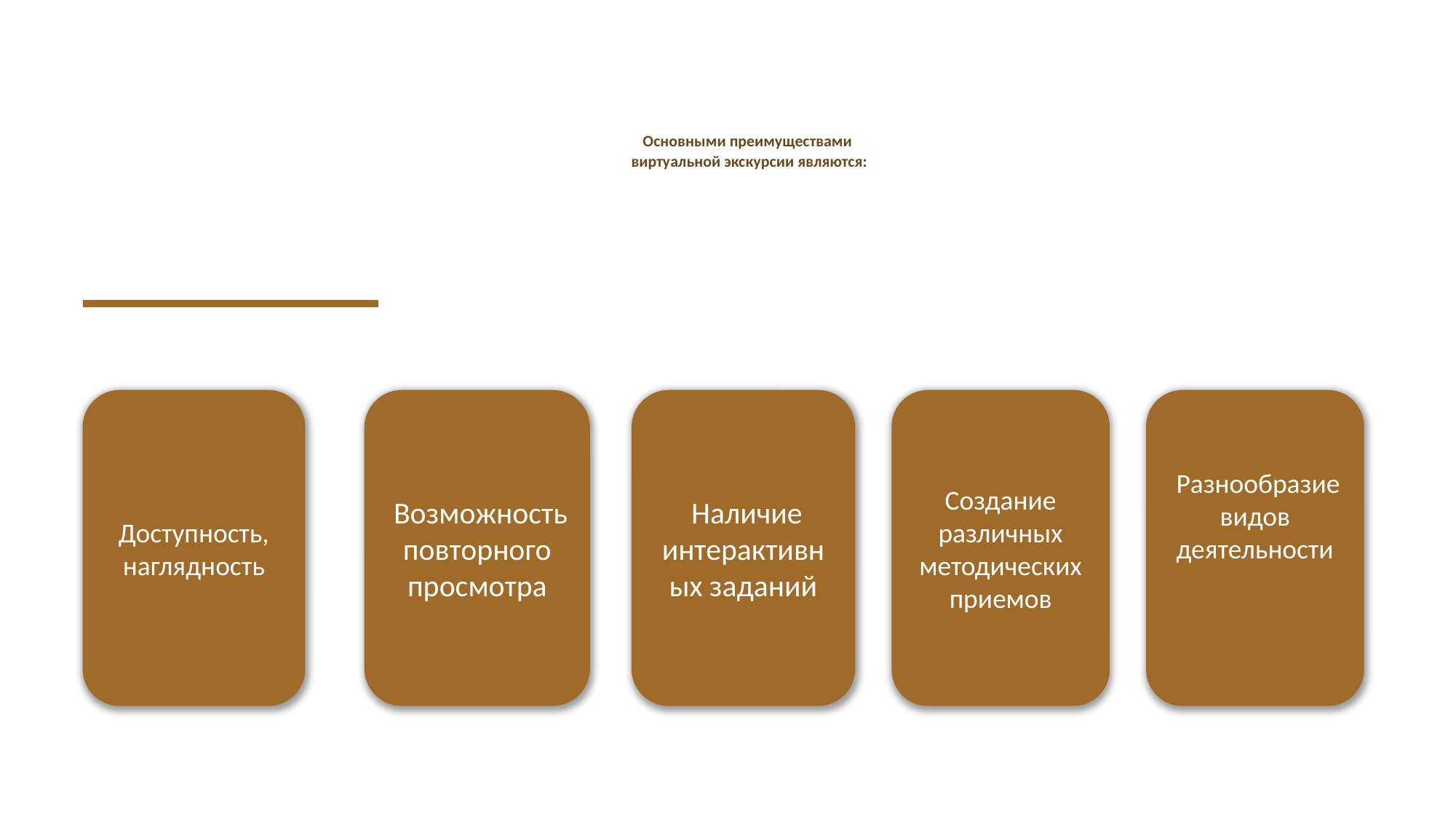

# Основными преимуществами виртуальной экскурсии являются:

Доступность, наглядность
 Возможность повторного просмотра
 Наличие интерактивных заданий
Создание различных методических приемов
 Разнообразие видов деятельности